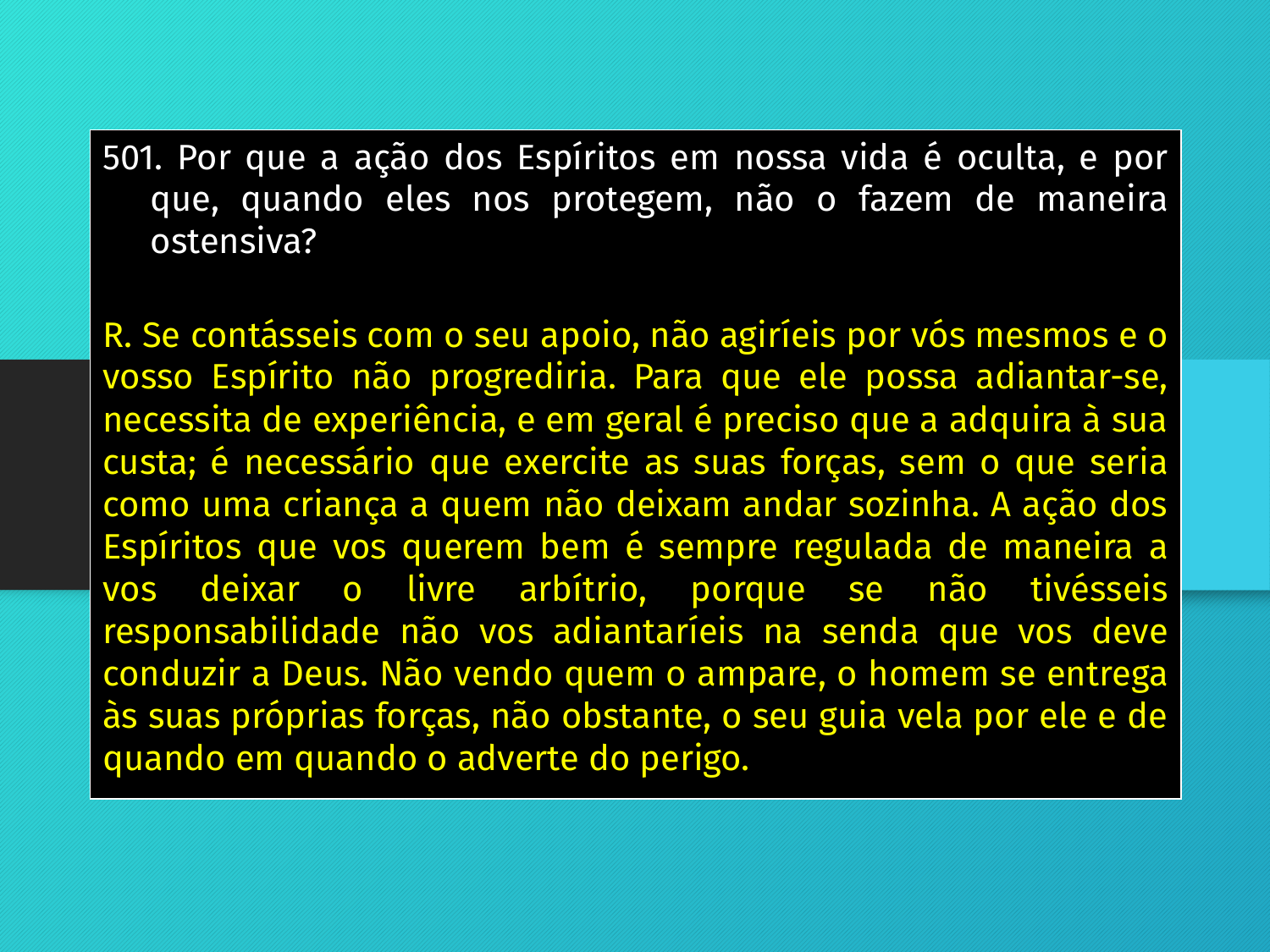

| Por que a ação dos Espíritos em nossa vida é oculta, e por que, quando eles nos protegem, não o fazem de maneira ostensiva? R. Se contásseis com o seu apoio, não agiríeis por vós mesmos e o vosso Espírito não progrediria. Para que ele possa adiantar-se, necessita de experiência, e em geral é preciso que a adquira à sua custa; é necessário que exercite as suas forças, sem o que seria como uma criança a quem não deixam andar sozinha. A ação dos Espíritos que vos querem bem é sempre regulada de maneira a vos deixar o livre arbítrio, porque se não tivésseis responsabilidade não vos adiantaríeis na senda que vos deve conduzir a Deus. Não vendo quem o ampare, o homem se entrega às suas próprias forças, não obstante, o seu guia vela por ele e de quando em quando o adverte do perigo. |
| --- |